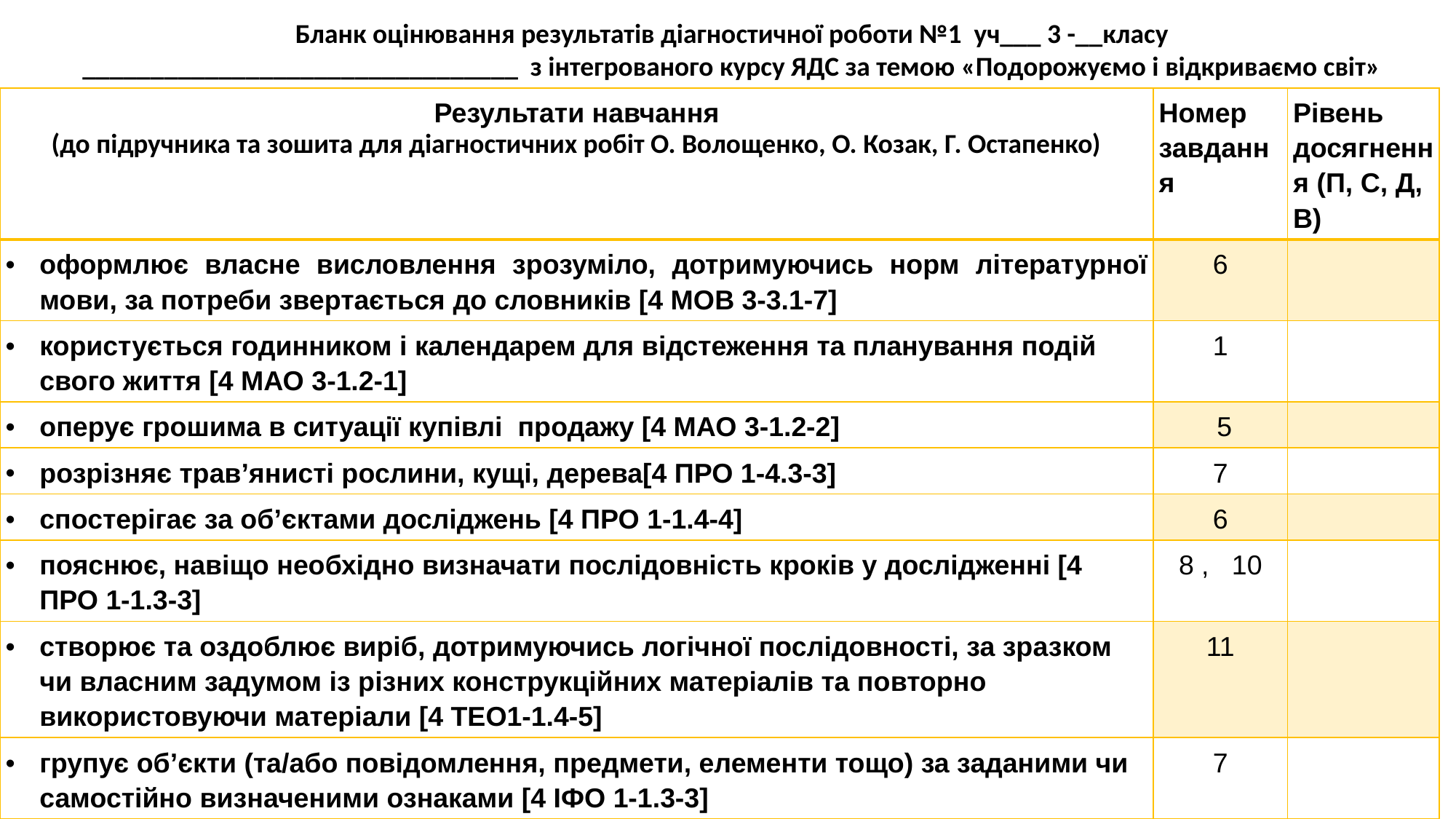

Бланк оцінювання результатів діагностичної роботи №1  уч___ 3 -__класу
________________________________  з інтегрованого курсу ЯДС за темою «Подорожуємо і відкриваємо світ»
| Результати навчання (до підручника та зошита для діагностичних робіт О. Волощенко, О. Козак, Г. Остапенко) | Номер завдання | Рівень досягнення (П, С, Д, В) |
| --- | --- | --- |
| оформлює власне висловлення зрозуміло, дотримуючись норм літературної мови, за потреби звертається до словників [4 МОВ 3-3.1-7] | 6 |  |
| користується годинником і календарем для відстеження та планування подій свого життя [4 МАО 3-1.2-1] | 1 |  |
| оперує грошима в ситуації купівлі продажу [4 МАО 3-1.2-2] | 5 |  |
| розрізняє трав’янисті рослини, кущі, дерева[4 ПРО 1-4.3-3] | 7 |  |
| спостерігає за об’єктами досліджень [4 ПРО 1-1.4-4] | 6 |  |
| пояснює, навіщо необхідно визначати послідовність кроків у дослідженні [4 ПРО 1-1.3-3] | 8 , 10 |  |
| створює та оздоблює виріб, дотримуючись логічної послідовності, за зразком чи власним задумом із різних конструкційних матеріалів та повторно використовуючи матеріали [4 ТЕО1-1.4-5] | 11 |  |
| групує об’єкти (та/або повідомлення, предмети, елементи тощо) за заданими чи самостійно визначеними ознаками [4 ІФО 1-1.3-3] | 7 |  |
| розрізняє істинні та хибні висловлювання [4 ІФО 1-1.4-1] | 2 |  |
| розпізнає факти у життєвих ситуаціях [4 ІФО 1-1.4-9] | 2 |  |
| шукає й опрацьовує інформацію про пам’ятки культури рідної місцевості/України [4 ГІО 3-3.1-2] | 4 |  |
| дотримується правил безпечної поведінки під час занять спортом чи активного дозвілля [4 СЗО 1-2.4-2] | 3 |  |
| моделює доцільну поведінку в небезпечних ситуаціях (вогонь, вода, газ, небезпечні об’єкти) [4 СЗО 1- 2.1-3] | 9 |  |